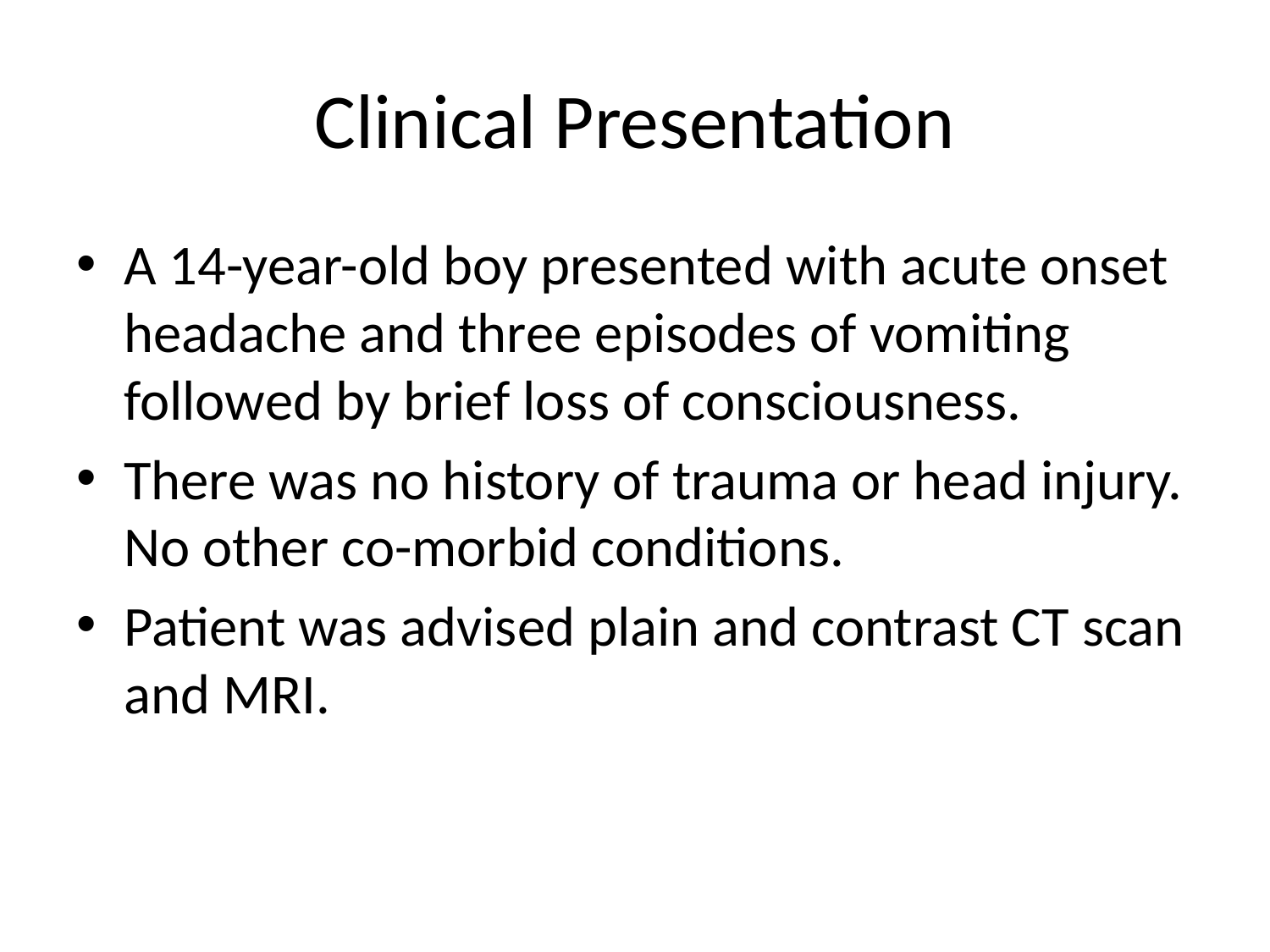

# Clinical Presentation
A 14-year-old boy presented with acute onset headache and three episodes of vomiting followed by brief loss of consciousness.
There was no history of trauma or head injury. No other co-morbid conditions.
Patient was advised plain and contrast CT scan and MRI.